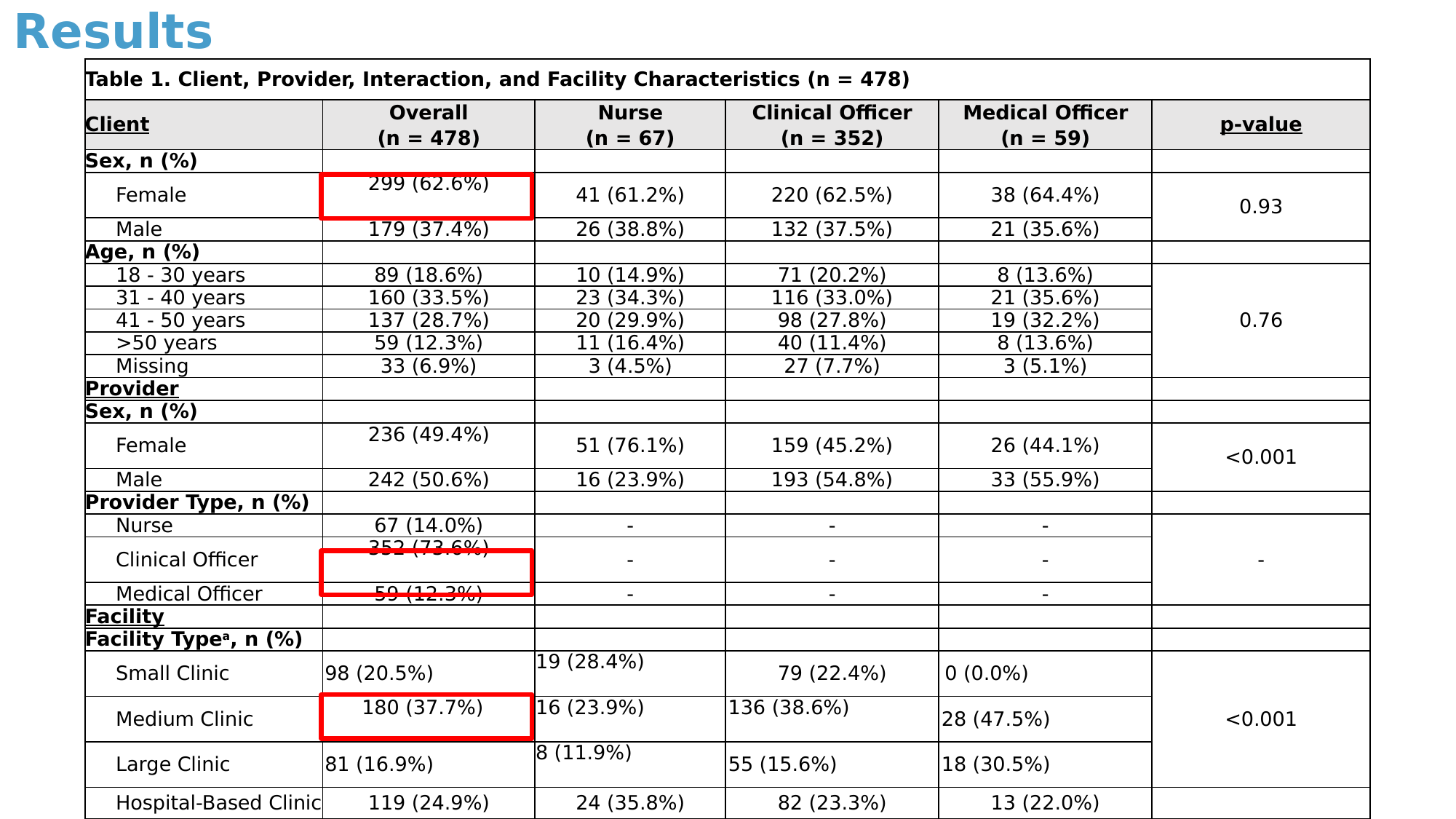

# Results
| Table 1. Client, Provider, Interaction, and Facility Characteristics (n = 478) |  |  |  |  |  |
| --- | --- | --- | --- | --- | --- |
| Client | Overall | Nurse | Clinical Officer | Medical Officer | p-value |
|  | (n = 478) | (n = 67) | (n = 352) | (n = 59) |  |
| Sex, n (%) |  |  |  |  |  |
| Female | 299 (62.6%) | 41 (61.2%) | 220 (62.5%) | 38 (64.4%) | 0.93 |
| Male | 179 (37.4%) | 26 (38.8%) | 132 (37.5%) | 21 (35.6%) |  |
| Age, n (%) |  |  |  |  |  |
| 18 - 30 years | 89 (18.6%) | 10 (14.9%) | 71 (20.2%) | 8 (13.6%) | 0.76 |
| 31 - 40 years | 160 (33.5%) | 23 (34.3%) | 116 (33.0%) | 21 (35.6%) |  |
| 41 - 50 years | 137 (28.7%) | 20 (29.9%) | 98 (27.8%) | 19 (32.2%) |  |
| >50 years | 59 (12.3%) | 11 (16.4%) | 40 (11.4%) | 8 (13.6%) |  |
| Missing | 33 (6.9%) | 3 (4.5%) | 27 (7.7%) | 3 (5.1%) |  |
| Provider |  |  |  |  |  |
| Sex, n (%) |  |  |  |  |  |
| Female | 236 (49.4%) | 51 (76.1%) | 159 (45.2%) | 26 (44.1%) | <0.001 |
| Male | 242 (50.6%) | 16 (23.9%) | 193 (54.8%) | 33 (55.9%) |  |
| Provider Type, n (%) |  |  |  |  |  |
| Nurse | 67 (14.0%) | - | - | - | - |
| Clinical Officer | 352 (73.6%) | - | - | - |  |
| Medical Officer | 59 (12.3%) | - | - | - |  |
| Facility |  |  |  |  |  |
| Facility Typea, n (%) |  |  |  |  |  |
| Small Clinic | 98 (20.5%) | 19 (28.4%) | 79 (22.4%) | 0 (0.0%) | <0.001 |
| Medium Clinic | 180 (37.7%) | 16 (23.9%) | 136 (38.6%) | 28 (47.5%) |  |
| Large Clinic | 81 (16.9%) | 8 (11.9%) | 55 (15.6%) | 18 (30.5%) |  |
| Hospital-Based Clinic | 119 (24.9%) | 24 (35.8%) | 82 (23.3%) | 13 (22.0%) |  |